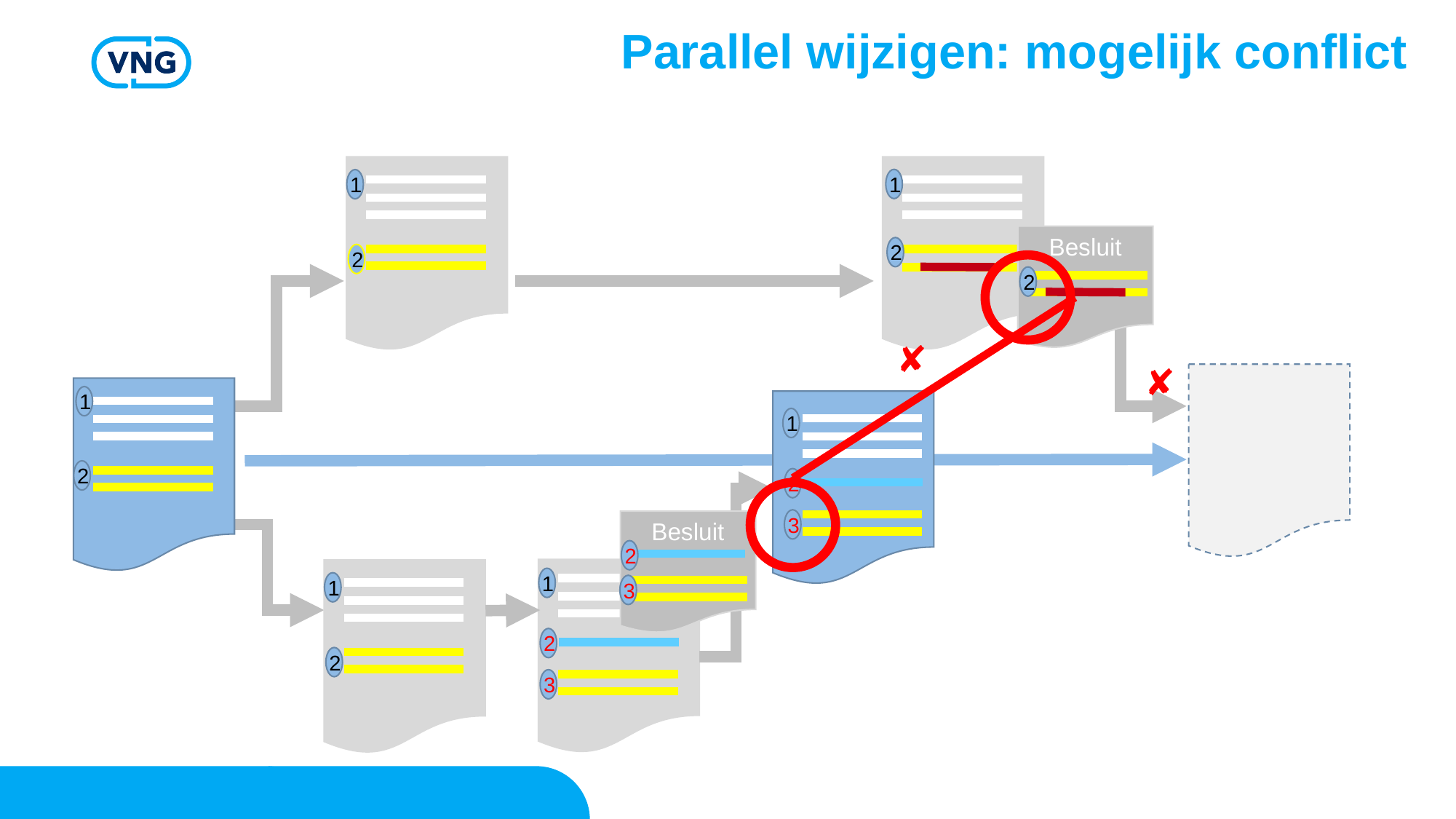

# Parallel wijzigen: mogelijk conflict

1
1
Besluit
2
2
2

✘
✘

1

1
2
2

3
Besluit
2

1
1
3
2
2
3